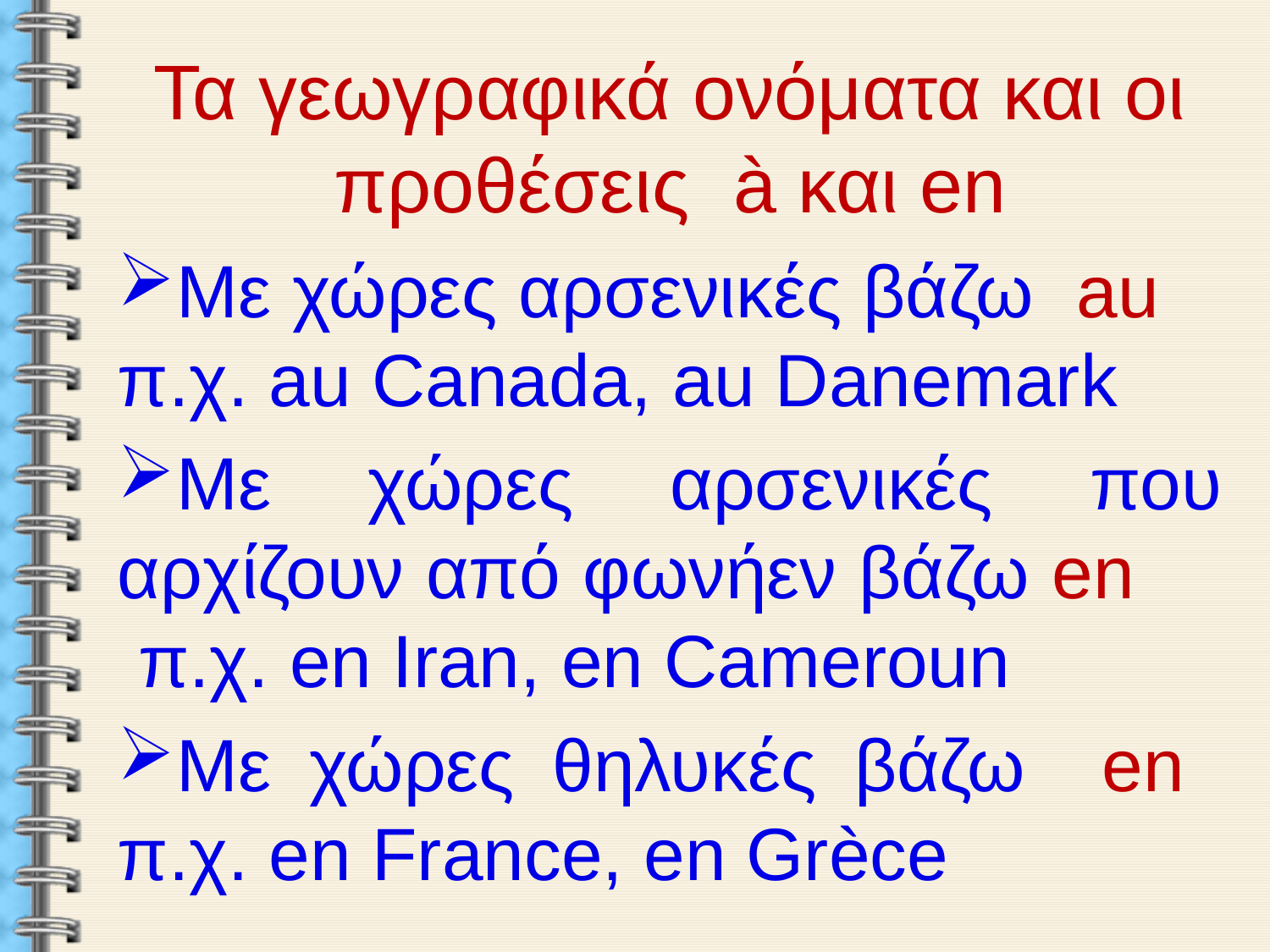

Τα γεωγραφικά ονόματα και οι προθέσεις  à και en
Με χώρες αρσενικές βάζω  au    π.χ. au Canada, au Danemark
Με χώρες αρσενικές που αρχίζουν από φωνήεν βάζω en      π.χ. en Iran, en Cameroun
Με χώρες θηλυκές βάζω  en  π.χ. en France, en Grèce